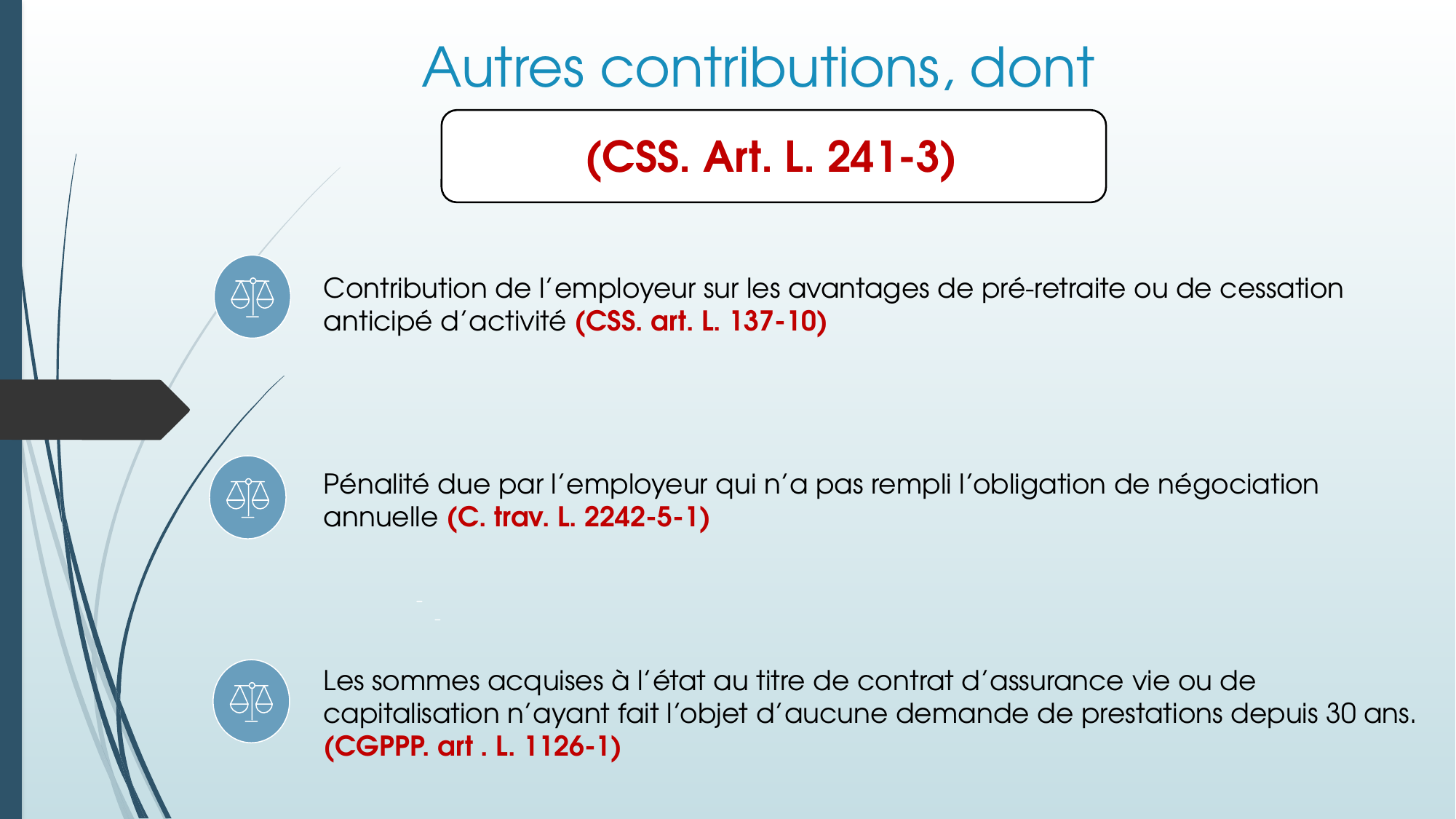

Autres contributions, dont

(CSS. Art. L. 241-3)

Contribution de l’employeur sur les avantages de pré-retraite ou de cessation anticipé d’activité (CSS. art. L. 137-10)

Pénalité due par l’employeur qui n’a pas rempli l’obligation de négociation annuelle (C. trav. L. 2242-5-1)

Les sommes acquises à l’état au titre de contrat d’assurance vie ou de capitalisation n’ayant fait l’objet d’aucune demande de prestations depuis 30 ans. (CGPPP. art . L. 1126-1)